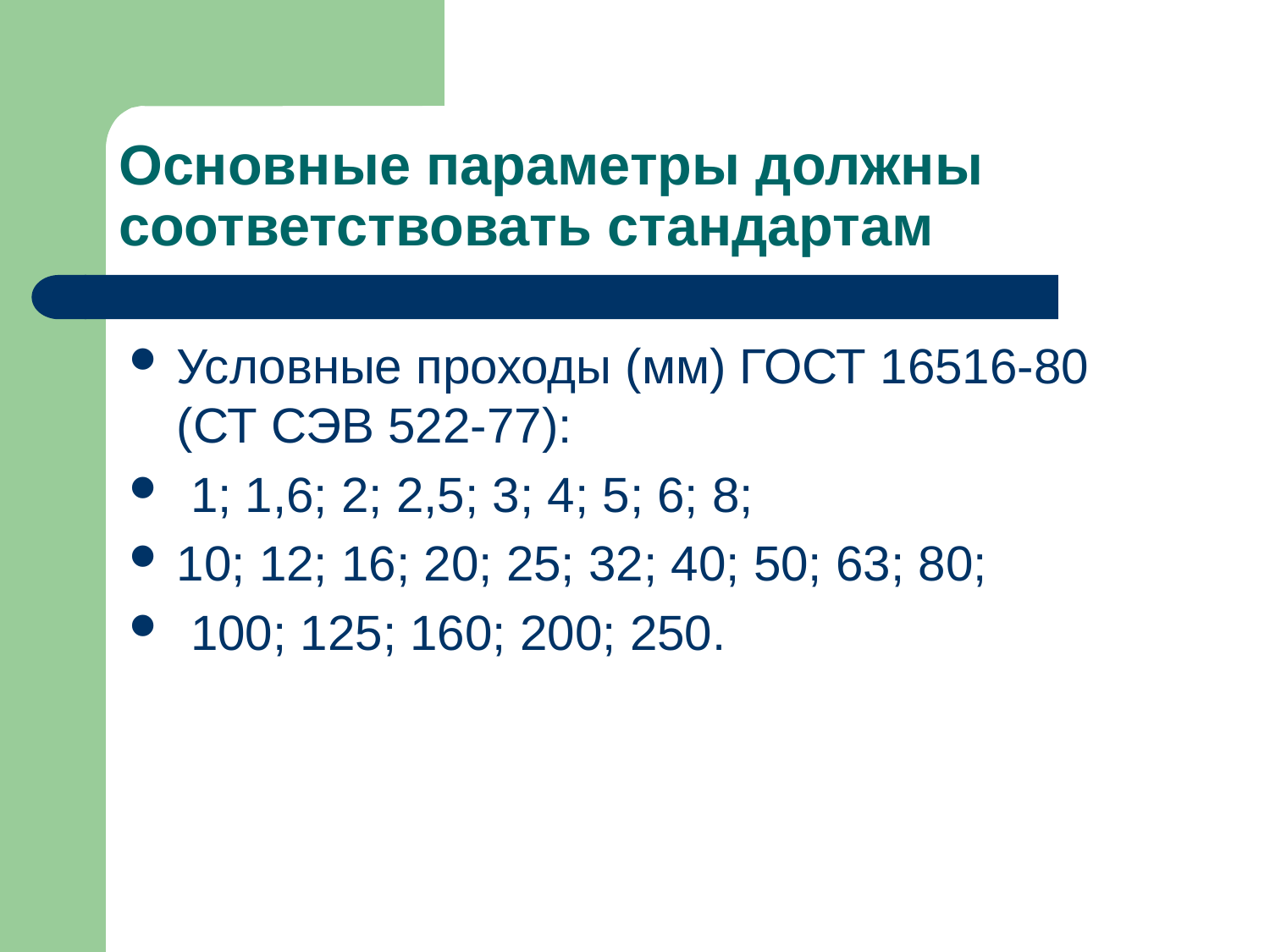

# Основные параметры должны соответствовать стандартам
Условные проходы (мм) ГОСТ 16516-80 (СТ СЭВ 522-77):
 1; 1,6; 2; 2,5; 3; 4; 5; 6; 8;
10; 12; 16; 20; 25; 32; 40; 50; 63; 80;
 100; 125; 160; 200; 250.